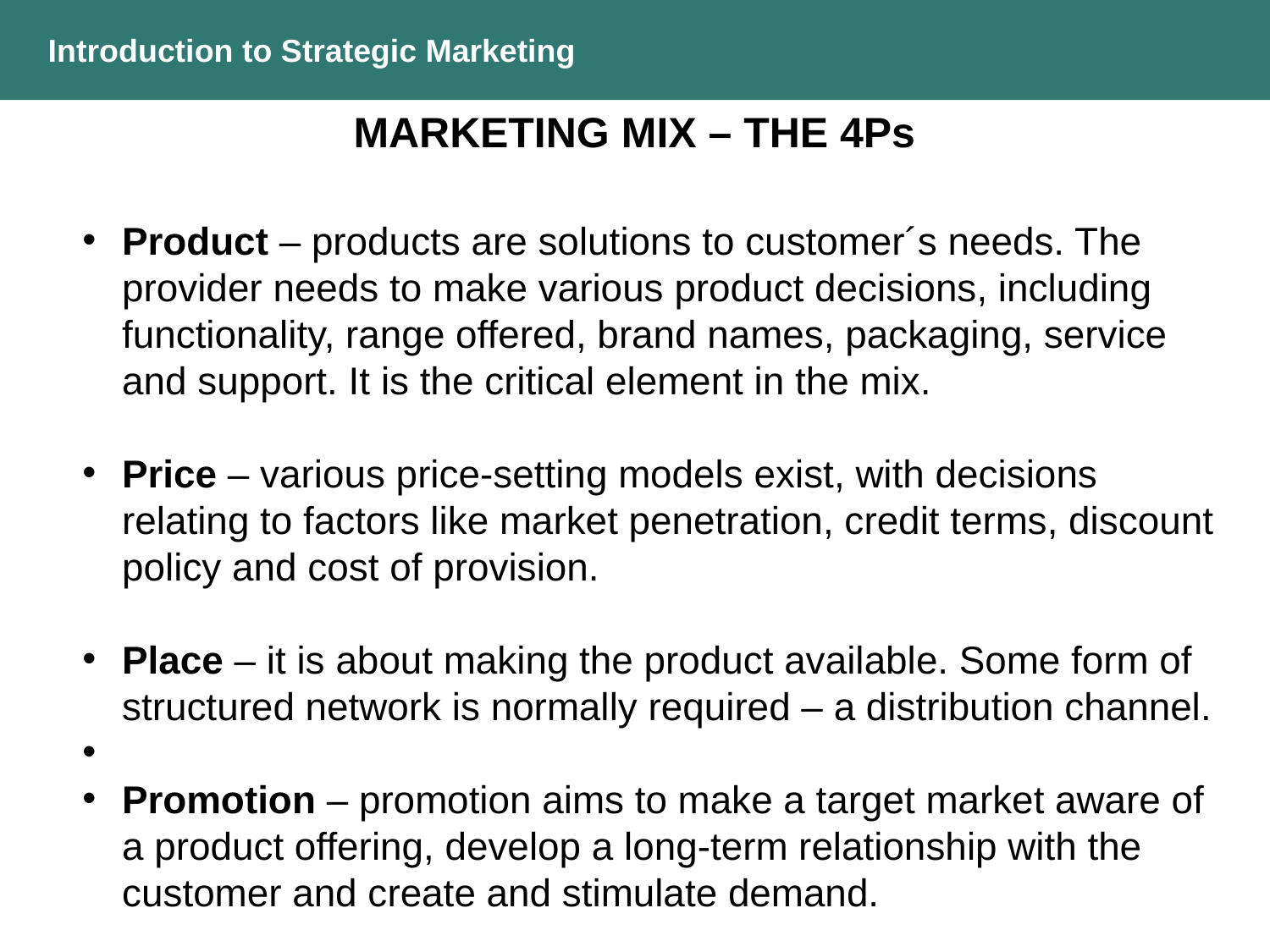

Introduction to Strategic Marketing
MARKETING MIX – THE 4Ps
Product – products are solutions to customer´s needs. The provider needs to make various product decisions, including functionality, range offered, brand names, packaging, service and support. It is the critical element in the mix.

Price – various price-setting models exist, with decisions relating to factors like market penetration, credit terms, discount policy and cost of provision.

Place – it is about making the product available. Some form of structured network is normally required – a distribution channel.

Promotion – promotion aims to make a target market aware of a product offering, develop a long-term relationship with the customer and create and stimulate demand.